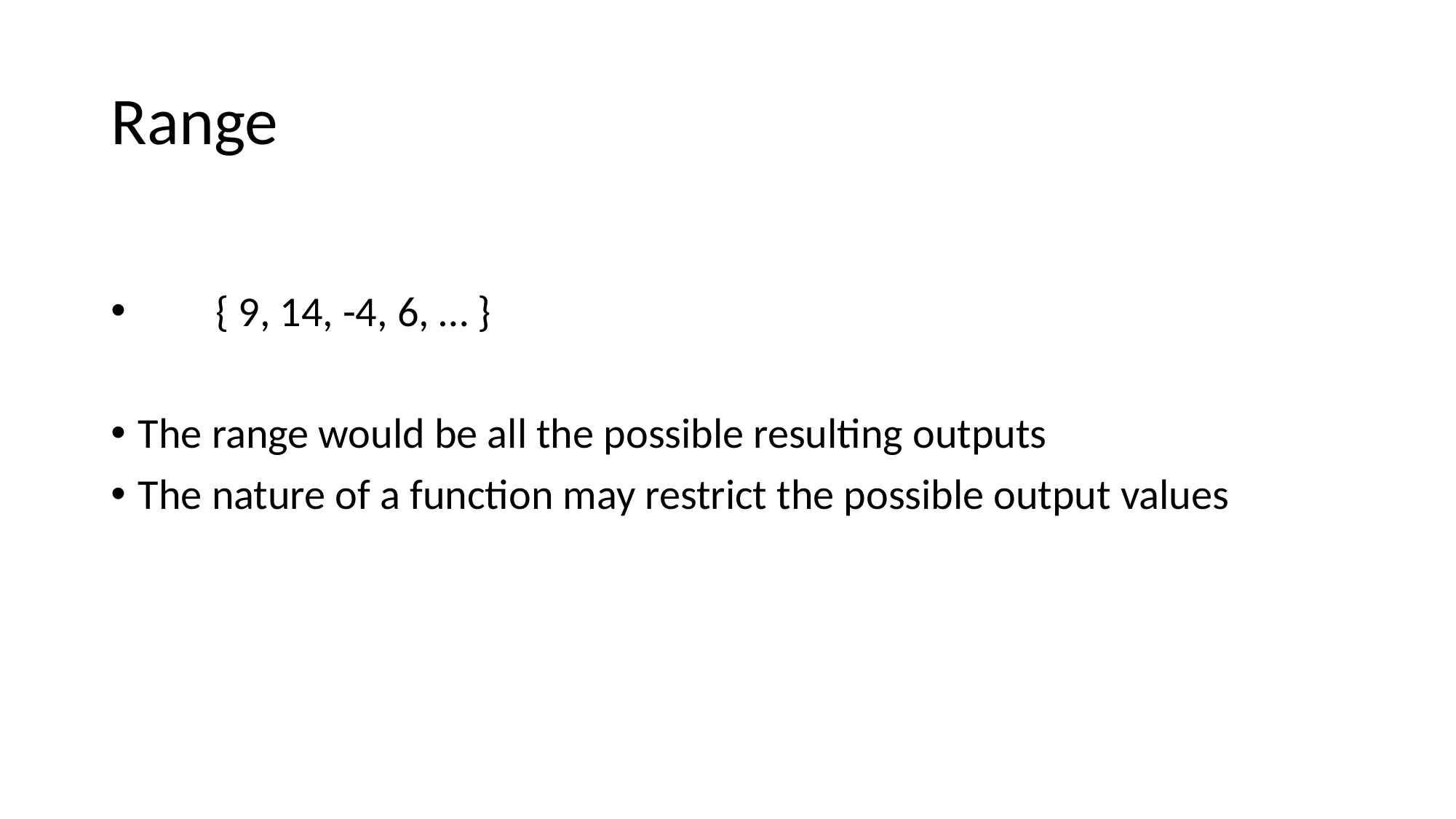

# Range

        { 9, 14, -4, 6, … }

The range would be all the possible resulting outputs
The nature of a function may restrict the possible output values